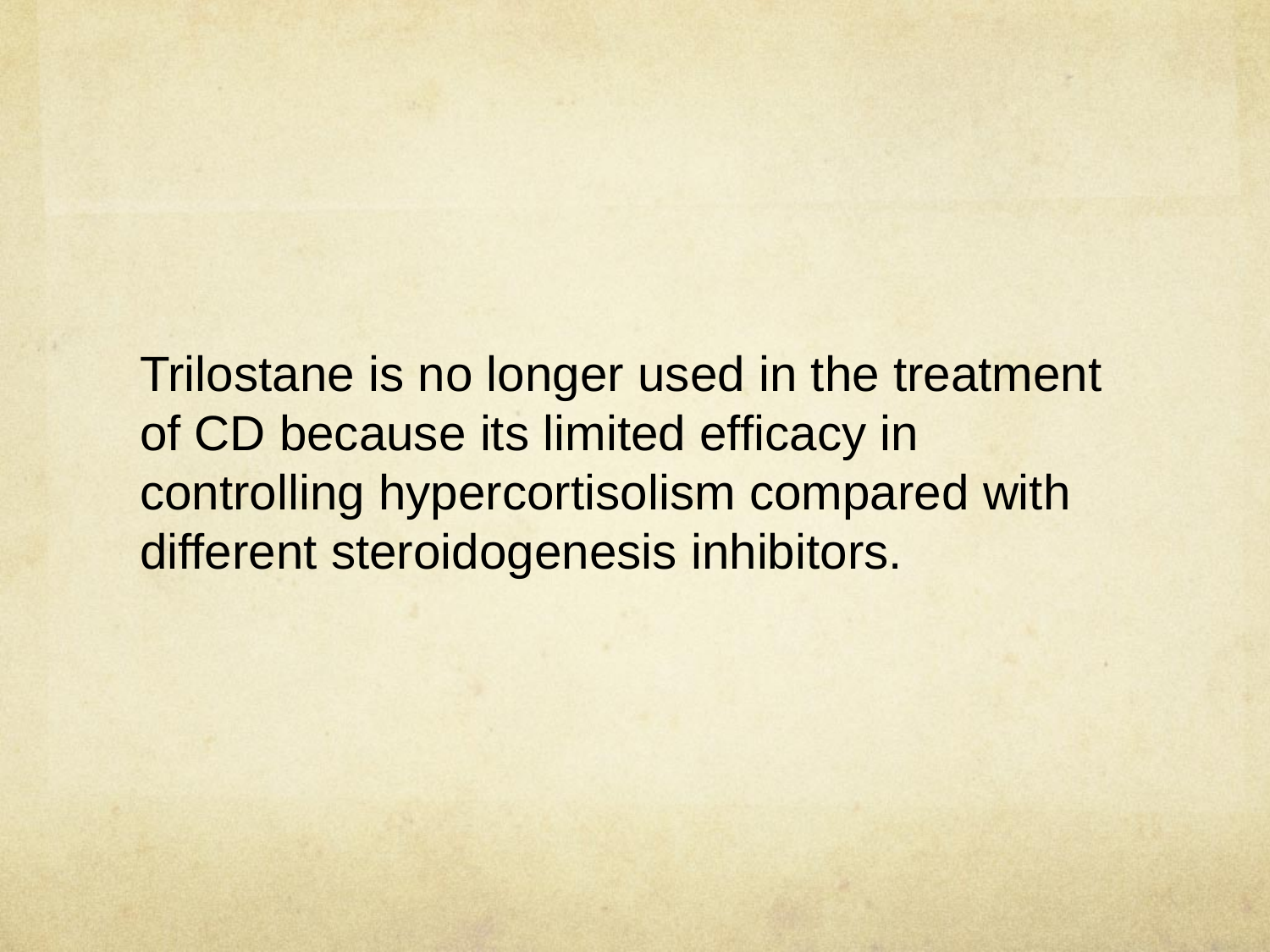

#

Trilostane is no longer used in the treatment of CD because its limited efficacy in controlling hypercortisolism compared with different steroidogenesis inhibitors.